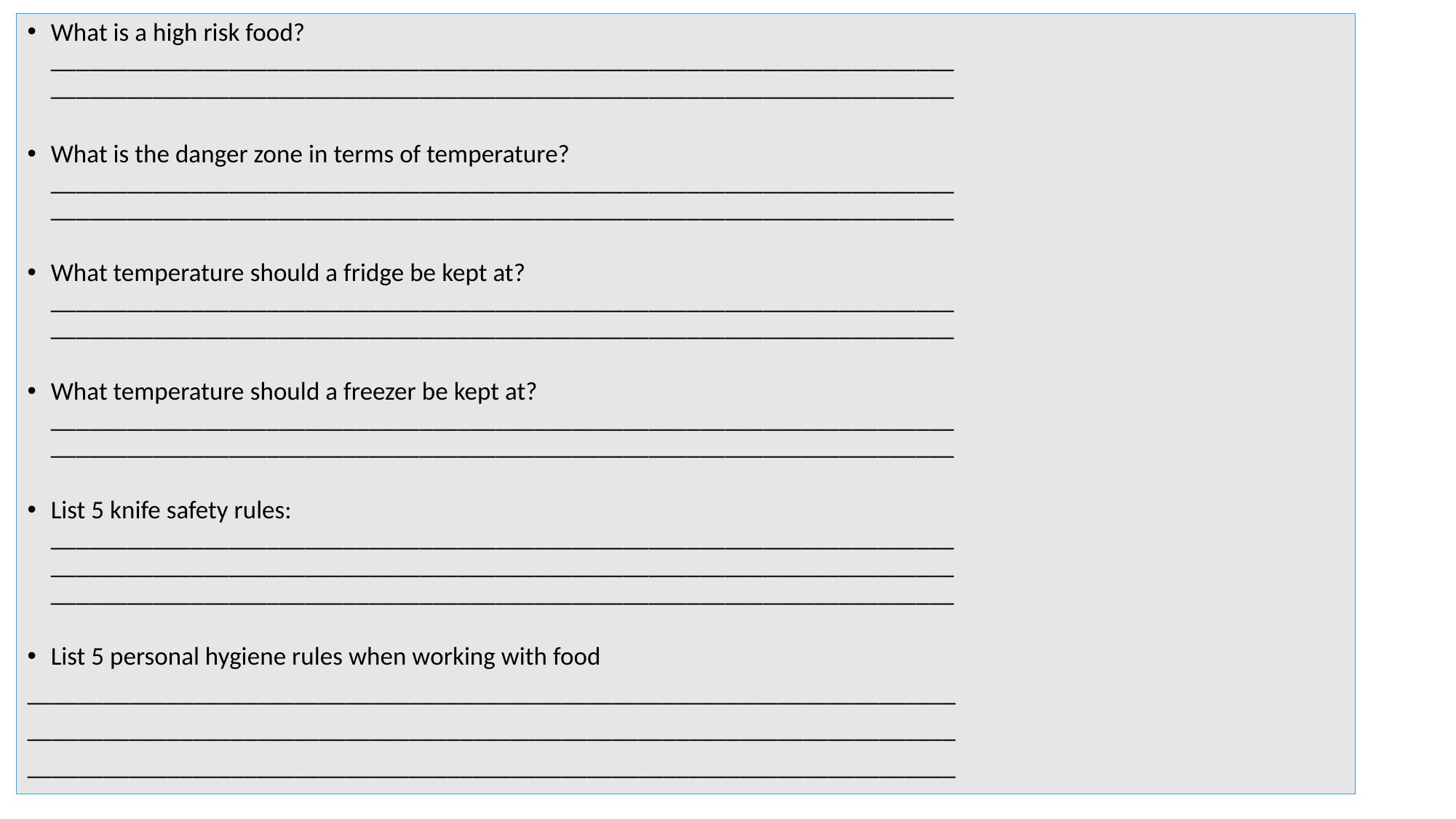

What is a high risk food?
_______________________________________________________________________
_______________________________________________________________________
What is the danger zone in terms of temperature?
_______________________________________________________________________
_______________________________________________________________________
What temperature should a fridge be kept at?
_______________________________________________________________________
_______________________________________________________________________
What temperature should a freezer be kept at?
_______________________________________________________________________
_______________________________________________________________________
List 5 knife safety rules:
_______________________________________________________________________
_______________________________________________________________________
_______________________________________________________________________
List 5 personal hygiene rules when working with food
_________________________________________________________________________
_________________________________________________________________________
_________________________________________________________________________